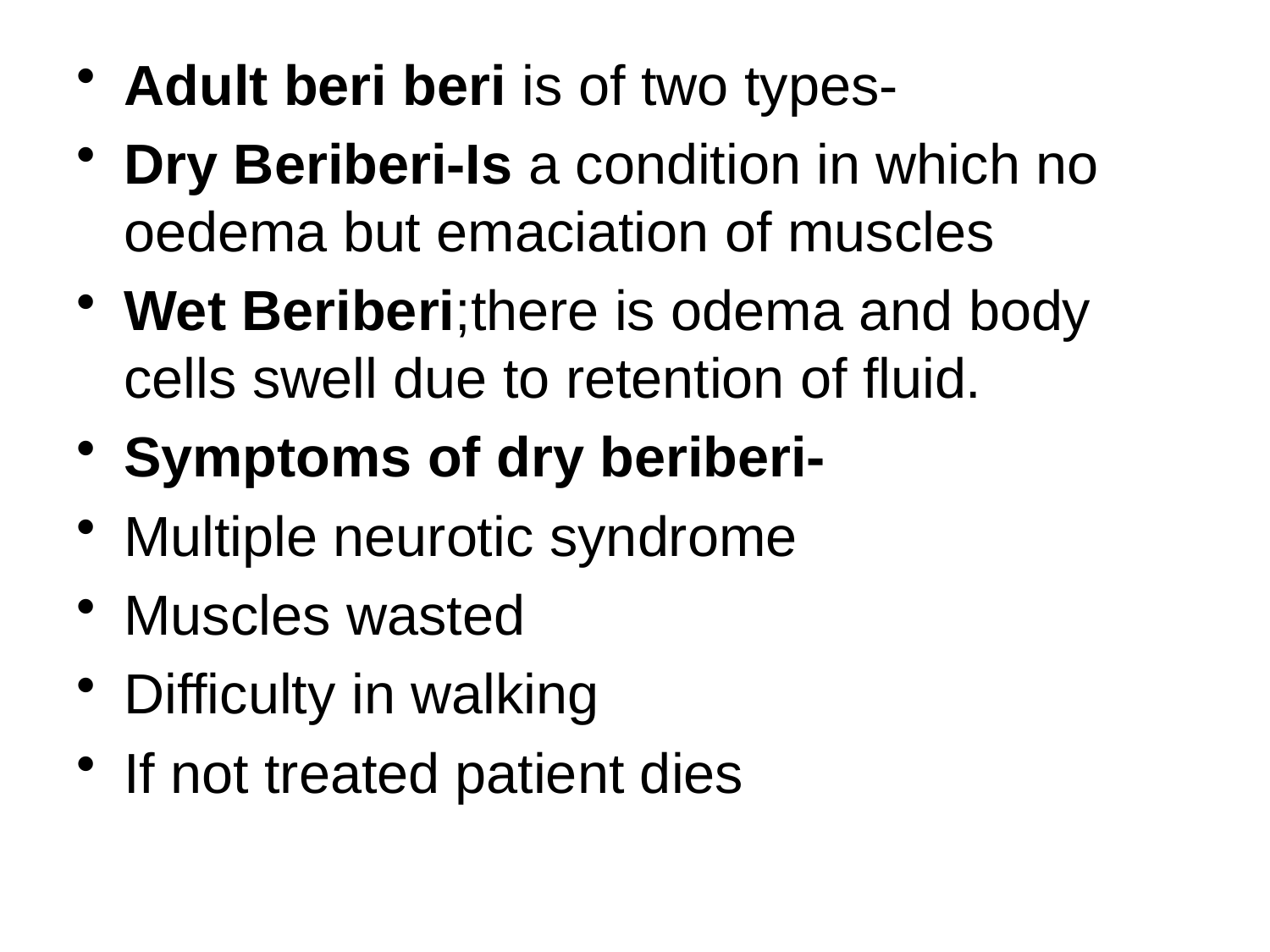

#
Adult beri beri is of two types-
Dry Beriberi-Is a condition in which no oedema but emaciation of muscles
Wet Beriberi;there is odema and body cells swell due to retention of fluid.
Symptoms of dry beriberi-
Multiple neurotic syndrome
Muscles wasted
Difficulty in walking
If not treated patient dies